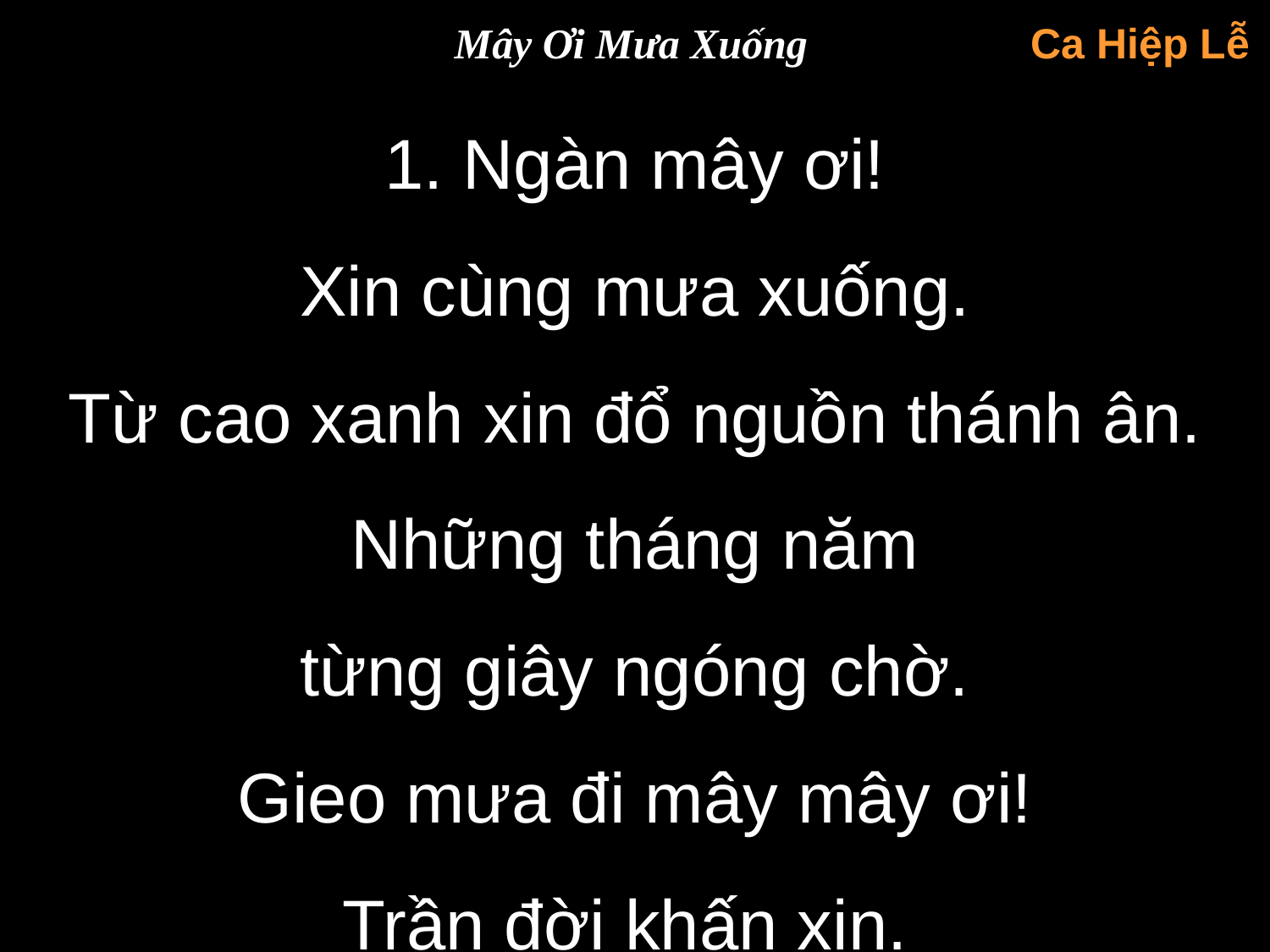

Mây Ơi Mưa Xuống
Ca Hiệp Lễ
1. Ngàn mây ơi!
Xin cùng mưa xuống.
Từ cao xanh xin đổ nguồn thánh ân.
Những tháng năm
từng giây ngóng chờ.
Gieo mưa đi mây mây ơi!
Trần đời khấn xin.